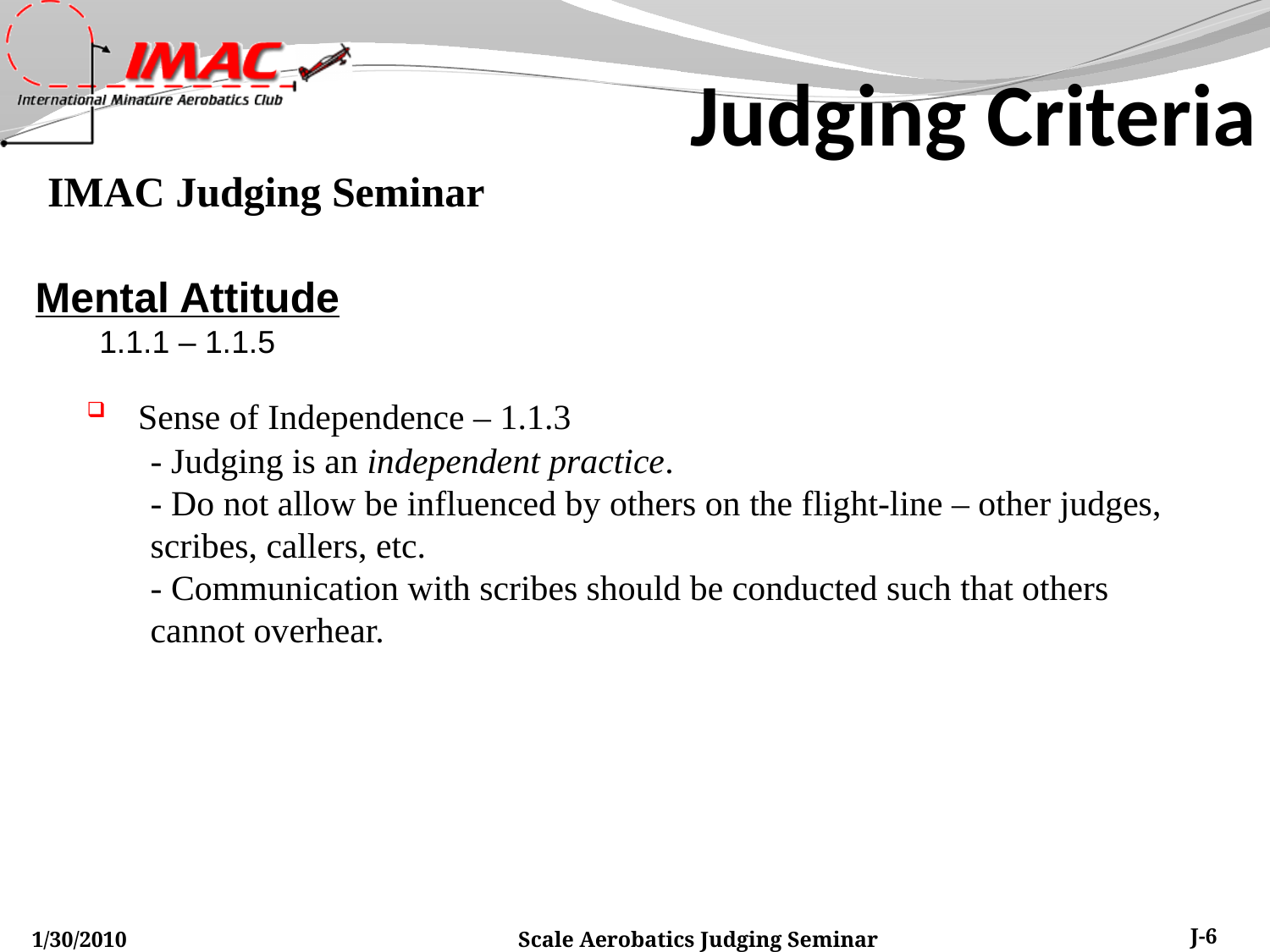

Judging Criteria
Mental Attitude
1.1.1 – 1.1.5
  Sense of Independence – 1.1.3
- Judging is an independent practice.
- Do not allow be influenced by others on the flight-line – other judges, scribes, callers, etc.
- Communication with scribes should be conducted such that others cannot overhear.

1/30/2010
Scale Aerobatics Judging Seminar
J-6